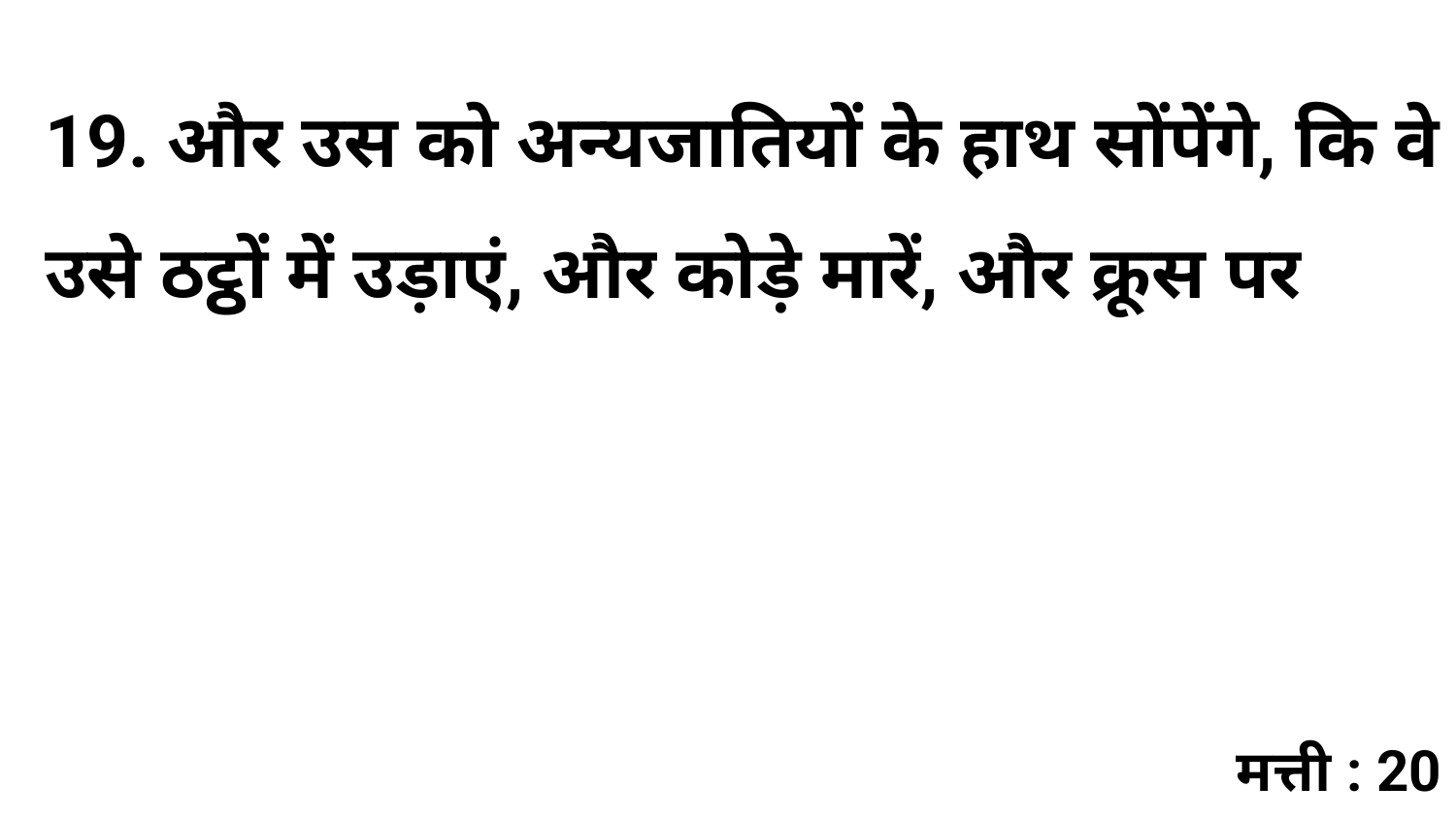

19. और उस को अन्यजातियों के हाथ सोंपेंगे, कि वे उसे ठट्ठों में उड़ाएं, और कोड़े मारें, और क्रूस पर
मत्ती : 20